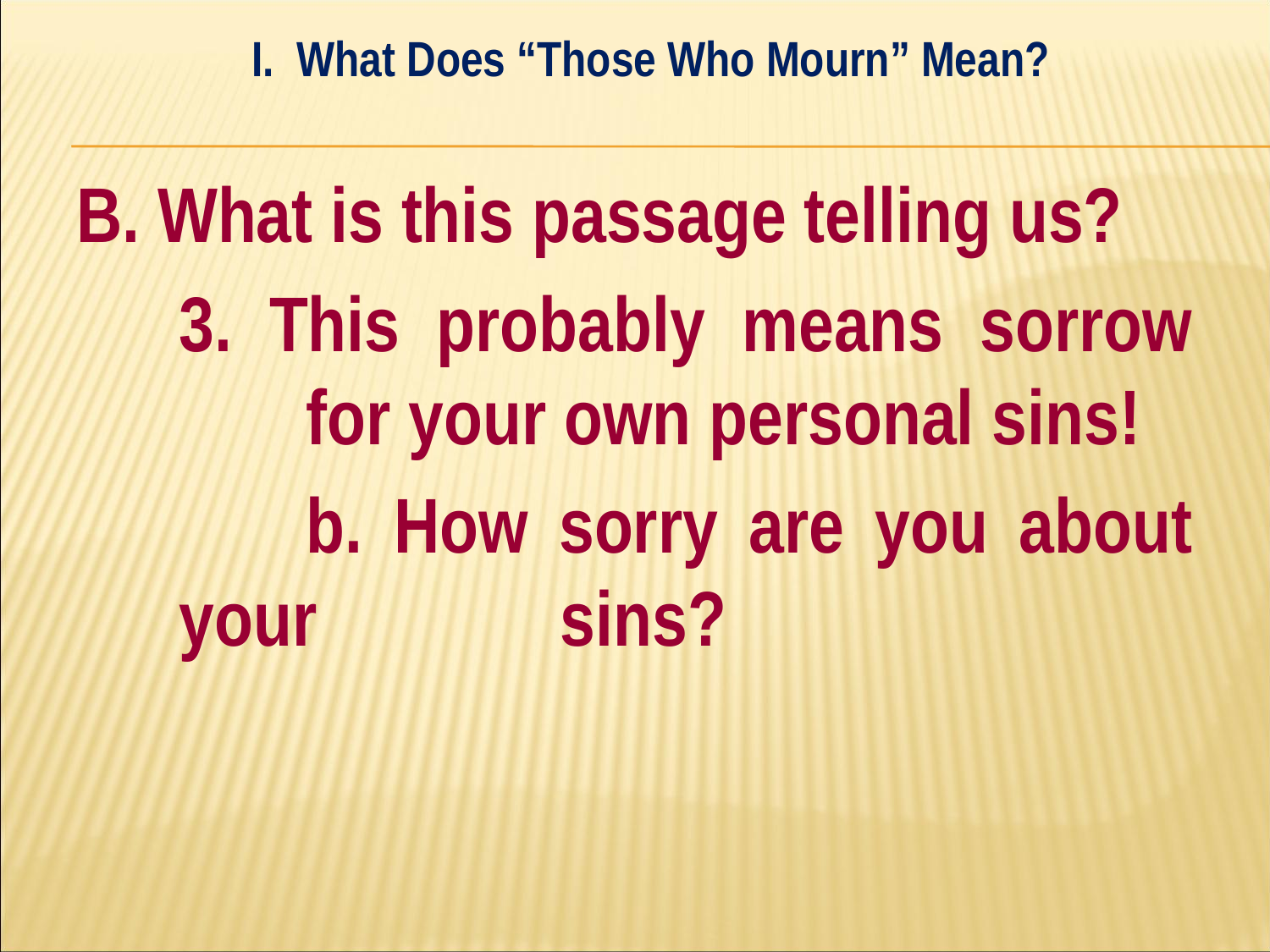

I.  What Does “Those Who Mourn” Mean?
#
B. What is this passage telling us?
	3. This probably means sorrow 	for your own personal sins!
		b. How sorry are you about your 		sins?